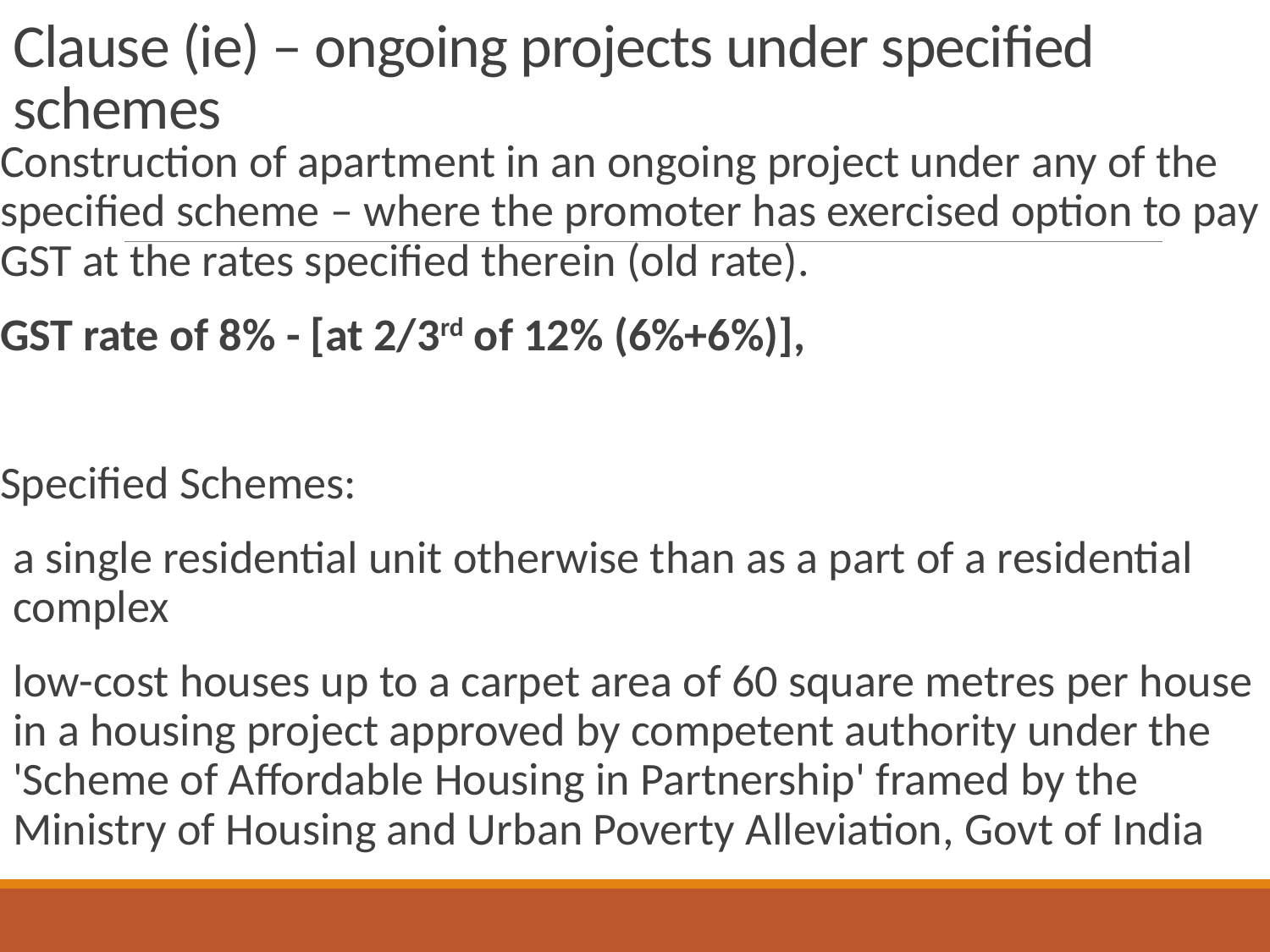

# Clause (ie) – ongoing projects under specified schemes
Construction of apartment in an ongoing project under any of the specified scheme – where the promoter has exercised option to pay GST at the rates specified therein (old rate).
GST rate of 8% - [at 2/3rd of 12% (6%+6%)],

Specified Schemes:
a single residential unit otherwise than as a part of a residential complex
low-cost houses up to a carpet area of 60 square metres per house in a housing project approved by competent authority under the 'Scheme of Affordable Housing in Partnership' framed by the Ministry of Housing and Urban Poverty Alleviation, Govt of India